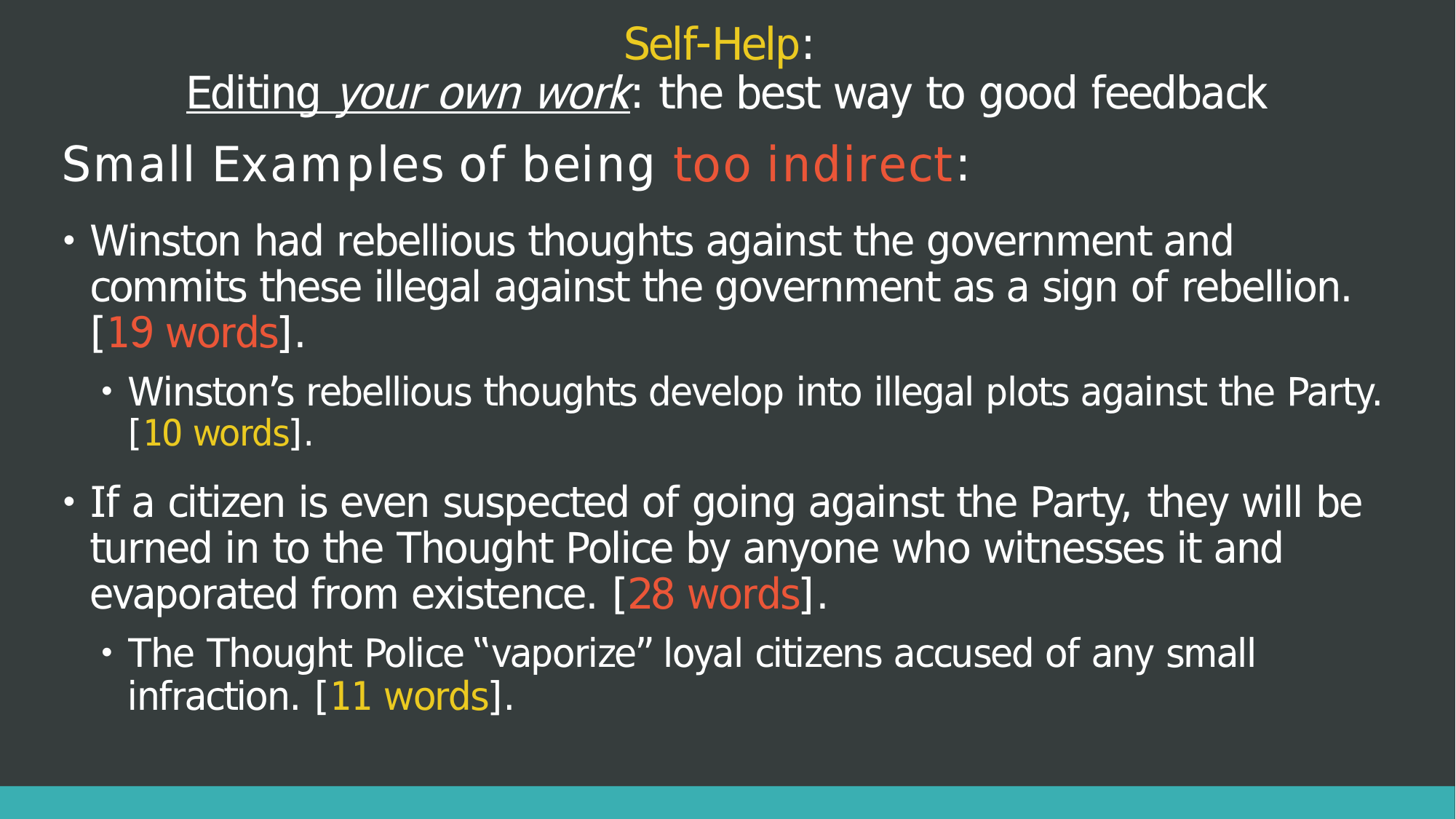

# Self-Help: Editing your own work: the best way to good feedback
Small Examples of being too indirect:
Winston had rebellious thoughts against the government and commits these illegal against the government as a sign of rebellion. [19 words].
Winston’s rebellious thoughts develop into illegal plots against the Party. [10 words].
If a citizen is even suspected of going against the Party, they will be turned in to the Thought Police by anyone who witnesses it and evaporated from existence. [28 words].
The Thought Police “vaporize” loyal citizens accused of any small infraction. [11 words].